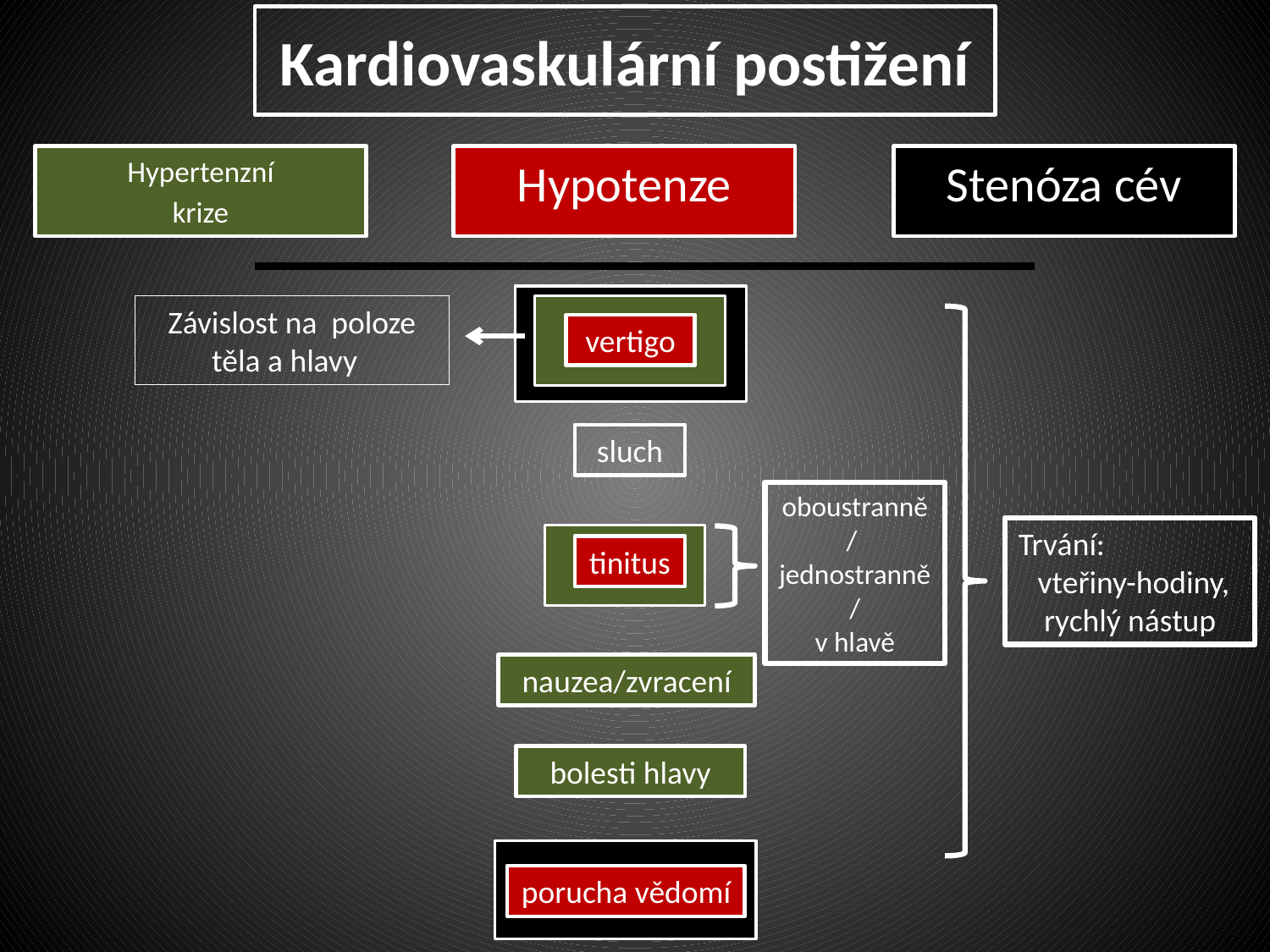

# Kardiovaskulární postižení
Hypertenzní
krize
Hypotenze
Stenóza cév

Závislost na  poloze těla a hlavy

vertigo
sluch
oboustranně/
jednostranně
/
v hlavě
Trvání:                     vteřiny-hodiny,
rychlý nástup

tinitus
nauzea/zvracení
bolesti hlavy

porucha vědomí